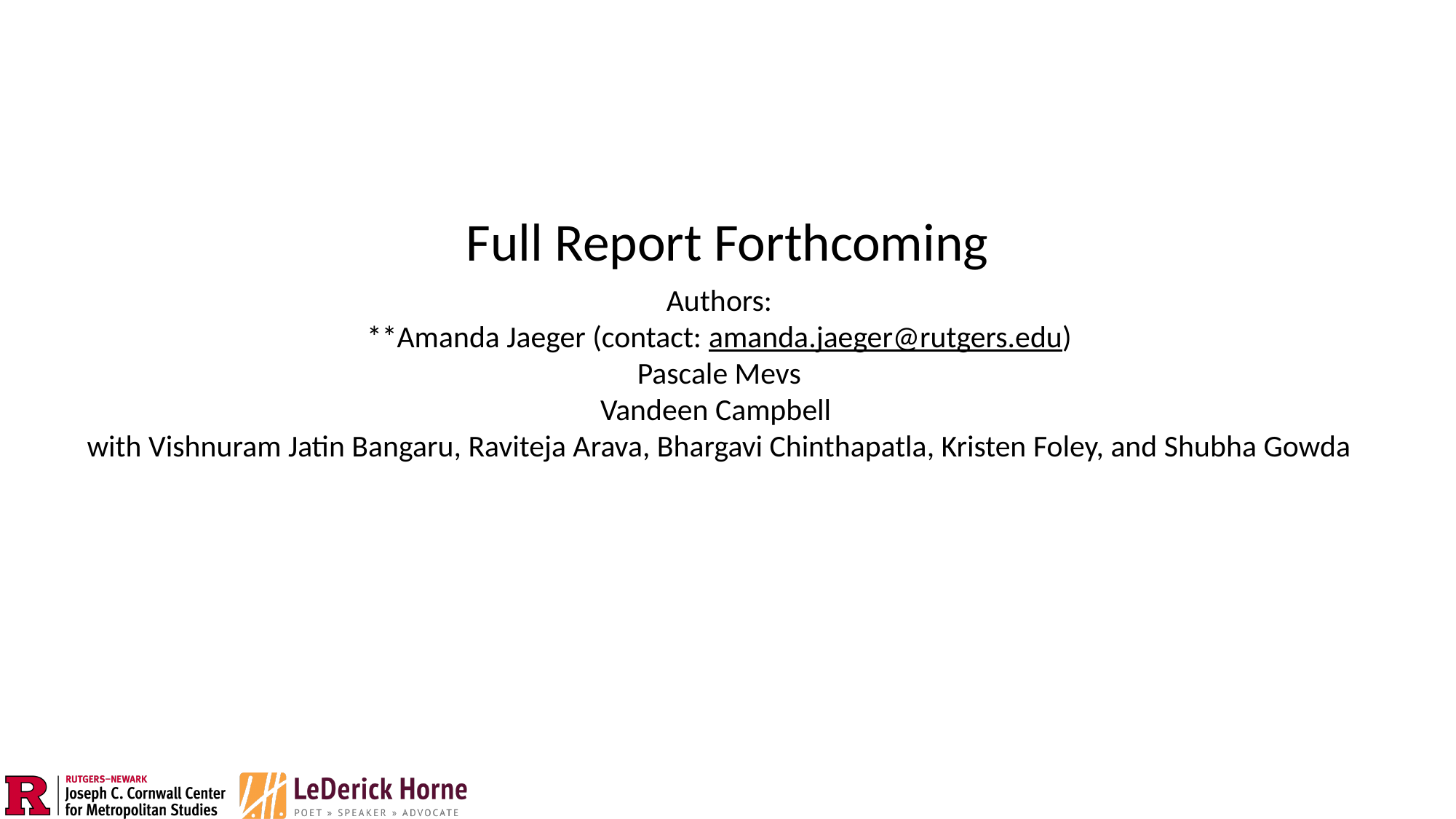

# Full Report Forthcoming
Authors:
**Amanda Jaeger (contact: amanda.jaeger@rutgers.edu)
Pascale Mevs
Vandeen Campbell
with Vishnuram Jatin Bangaru, Raviteja Arava, Bhargavi Chinthapatla, Kristen Foley, and Shubha Gowda